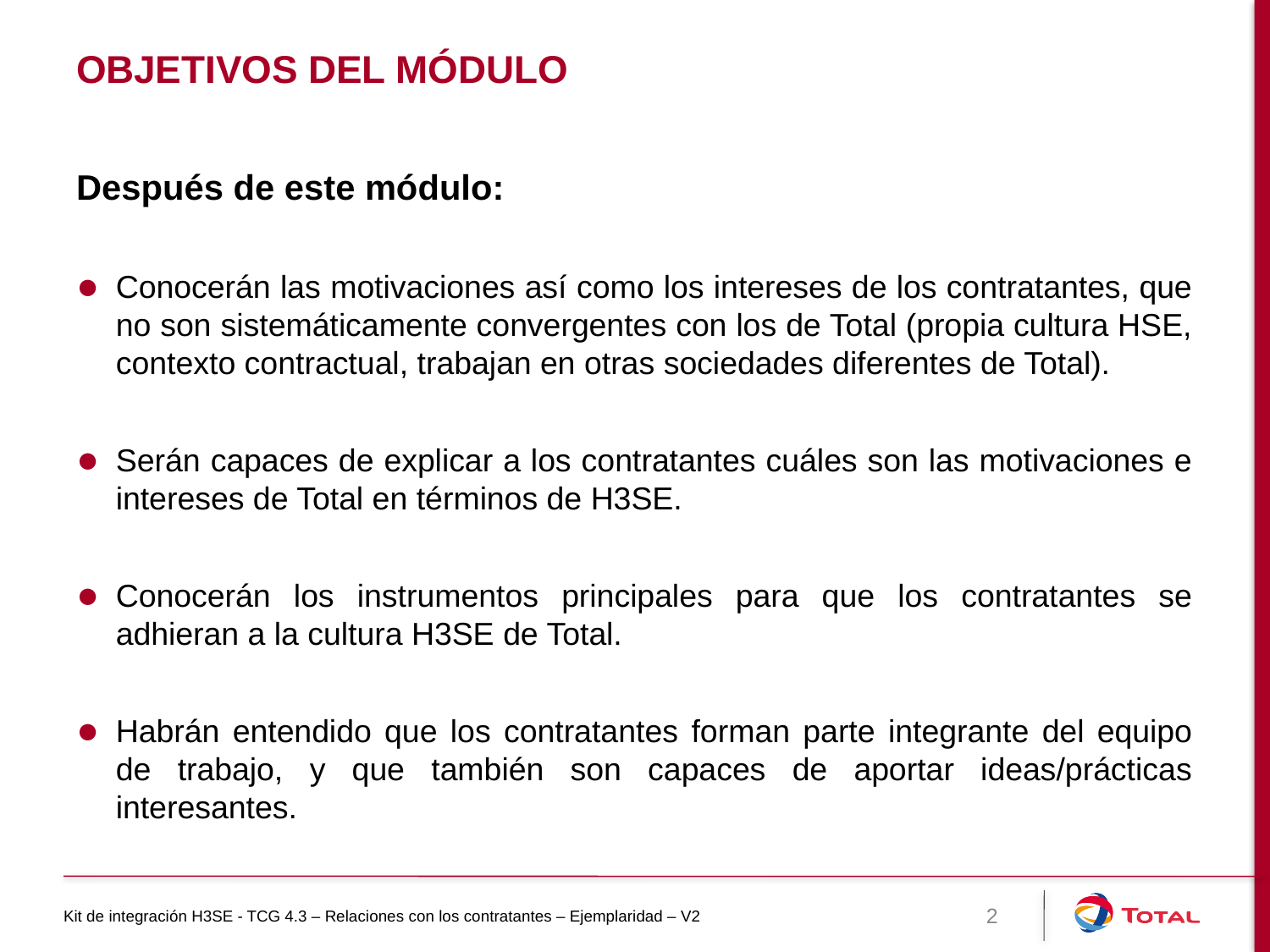

# Objetivos del módulo
Después de este módulo:

Conocerán las motivaciones así como los intereses de los contratantes, que no son sistemáticamente convergentes con los de Total (propia cultura HSE, contexto contractual, trabajan en otras sociedades diferentes de Total).

Serán capaces de explicar a los contratantes cuáles son las motivaciones e intereses de Total en términos de H3SE.

Conocerán los instrumentos principales para que los contratantes se adhieran a la cultura H3SE de Total.

Habrán entendido que los contratantes forman parte integrante del equipo de trabajo, y que también son capaces de aportar ideas/prácticas interesantes.
Kit de integración H3SE - TCG 4.3 – Relaciones con los contratantes – Ejemplaridad – V2
2